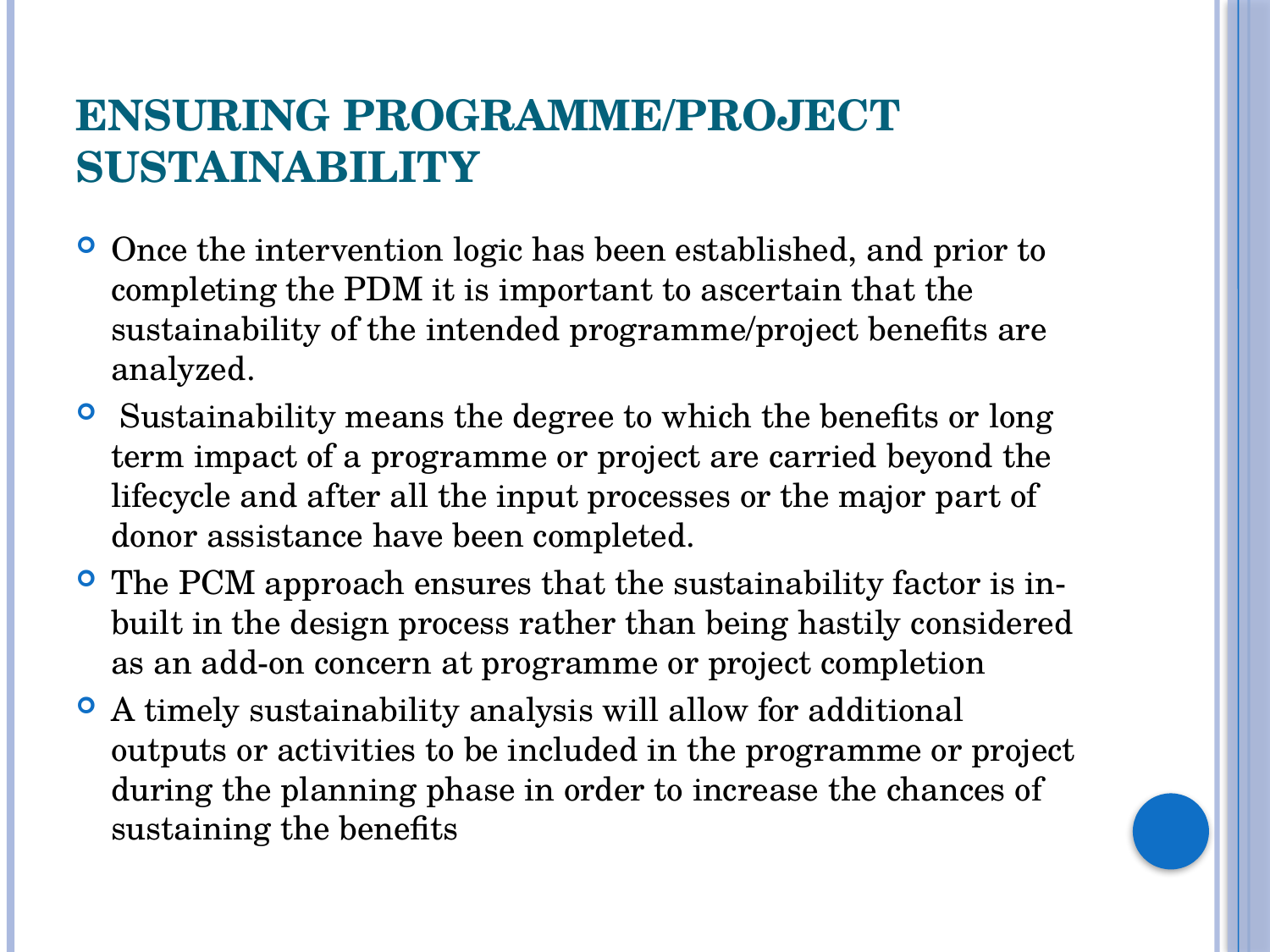

# Ensuring Programme/Project Sustainability
Once the intervention logic has been established, and prior to completing the PDM it is important to ascertain that the sustainability of the intended programme/project benefits are analyzed.
 Sustainability means the degree to which the benefits or long term impact of a programme or project are carried beyond the lifecycle and after all the input processes or the major part of donor assistance have been completed.
The PCM approach ensures that the sustainability factor is in-built in the design process rather than being hastily considered as an add-on concern at programme or project completion
A timely sustainability analysis will allow for additional outputs or activities to be included in the programme or project during the planning phase in order to increase the chances of sustaining the benefits